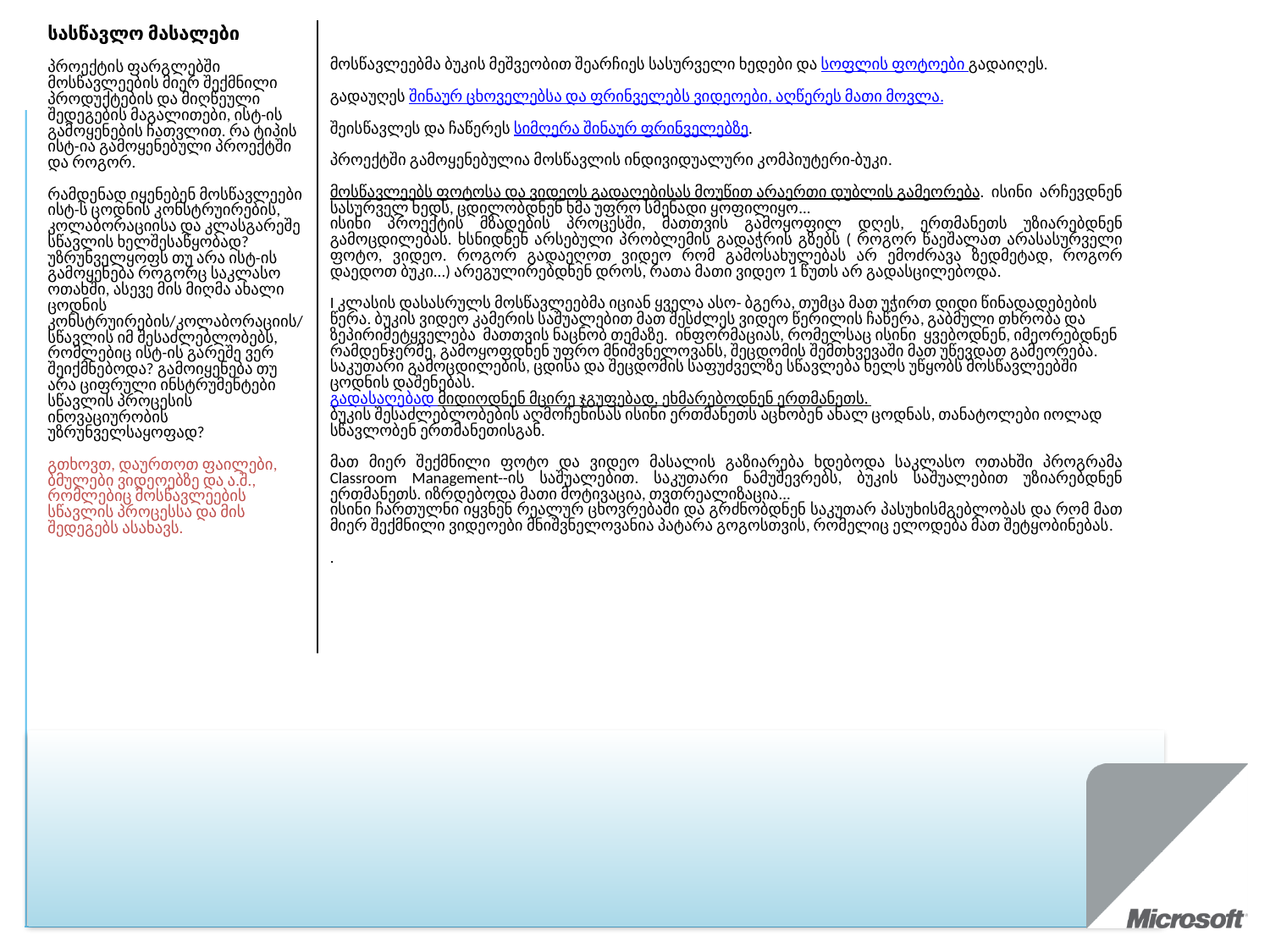

| სასწავლო მასალები პროექტის ფარგლებში მოსწავლეების მიერ შექმნილი პროდუქტების და მიღწეული შედეგების მაგალითები, ისტ-ის გამოყენების ჩათვლით. რა ტიპის ისტ-ია გამოყენებული პროექტში და როგორ. რამდენად იყენებენ მოსწავლეები ისტ-ს ცოდნის კონსტრუირების, კოლაბორაციისა და კლასგარეშე სწავლის ხელშესაწყობად? უზრუნველყოფს თუ არა ისტ-ის გამოყენება როგორც საკლასო ოთახში, ასევე მის მიღმა ახალი ცოდნის კონსტრუირების/კოლაბორაციის/ სწავლის იმ შესაძლებლობებს, რომლებიც ისტ-ის გარეშე ვერ შეიქმნებოდა? გამოიყენება თუ არა ციფრული ინსტრუმენტები სწავლის პროცესის ინოვაციურობის უზრუნველსაყოფად? გთხოვთ, დაურთოთ ფაილები, ბმულები ვიდეოებზე და ა.შ., რომლებიც მოსწავლეების სწავლის პროცესსა და მის შედეგებს ასახავს. | მოსწავლეებმა ბუკის მეშვეობით შეარჩიეს სასურველი ხედები და სოფლის ფოტოები გადაიღეს. გადაუღეს შინაურ ცხოველებსა და ფრინველებს ვიდეოები, აღწერეს მათი მოვლა. შეისწავლეს და ჩაწერეს სიმღერა შინაურ ფრინველებზე. პროექტში გამოყენებულია მოსწავლის ინდივიდუალური კომპიუტერი-ბუკი. მოსწავლეებს ფოტოსა და ვიდეოს გადაღებისას მოუწით არაერთი დუბლის გამეორება. ისინი არჩევდნენ სასურველ ხედს, ცდილობდნენ ხმა უფრო სმენადი ყოფილიყო... ისინი პროექტის მზადების პროცესში, მათთვის გამოყოფილ დღეს, ერთმანეთს უზიარებდნენ გამოცდილებას. ხსნიდნენ არსებული პრობლემის გადაჭრის გზებს ( როგორ წაეშალათ არასასურველი ფოტო, ვიდეო. როგორ გადაეღოთ ვიდეო რომ გამოსახულებას არ ემოძრავა ზედმეტად, როგორ დაედოთ ბუკი...) არეგულირებდნენ დროს, რათა მათი ვიდეო 1 წუთს არ გადასცილებოდა. I კლასის დასასრულს მოსწავლეებმა იციან ყველა ასო- ბგერა, თუმცა მათ უჭირთ დიდი წინადადებების წერა. ბუკის ვიდეო კამერის საშუალებით მათ შესძლეს ვიდეო წერილის ჩაწერა, გაბმული თხრობა და ზეპირიმეტყველება მათთვის ნაცნობ თემაზე. ინფორმაციას, რომელსაც ისინი ყვებოდნენ, იმეორებდნენ რამდენჯერმე, გამოყოფდნენ უფრო მნიშვნელოვანს, შეცდომის შემთხვევაში მათ უწევდათ გამეორება. საკუთარი გამოცდილების, ცდისა და შეცდომის საფუძველზე სწავლება ხელს უწყობს მოსწავლეებში ცოდნის დაშენებას. გადასაღებად მიდიოდნენ მცირე ჯგუფებად, ეხმარებოდნენ ერთმანეთს. ბუკის შესაძლებლობების აღმოჩენისას ისინი ერთმანეთს აცნობენ ახალ ცოდნას, თანატოლები იოლად სწავლობენ ერთმანეთისგან. მათ მიერ შექმნილი ფოტო და ვიდეო მასალის გაზიარება ხდებოდა საკლასო ოთახში პროგრამა Classroom Management--ის საშუალებით. საკუთარი ნამუშევრებს, ბუკის საშუალებით უზიარებდნენ ერთმანეთს. იზრდებოდა მათი მოტივაცია, თვთრეალიზაცია... ისინი ჩართულნი იყვნენ რეალურ ცხოვრებაში და გრძნობდნენ საკუთარ პასუხისმგებლობას და რომ მათ მიერ შექმნილი ვიდეოები მნიშვნელოვანია პატარა გოგოსთვის, რომელიც ელოდება მათ შეტყობინებას. . |
| --- | --- |